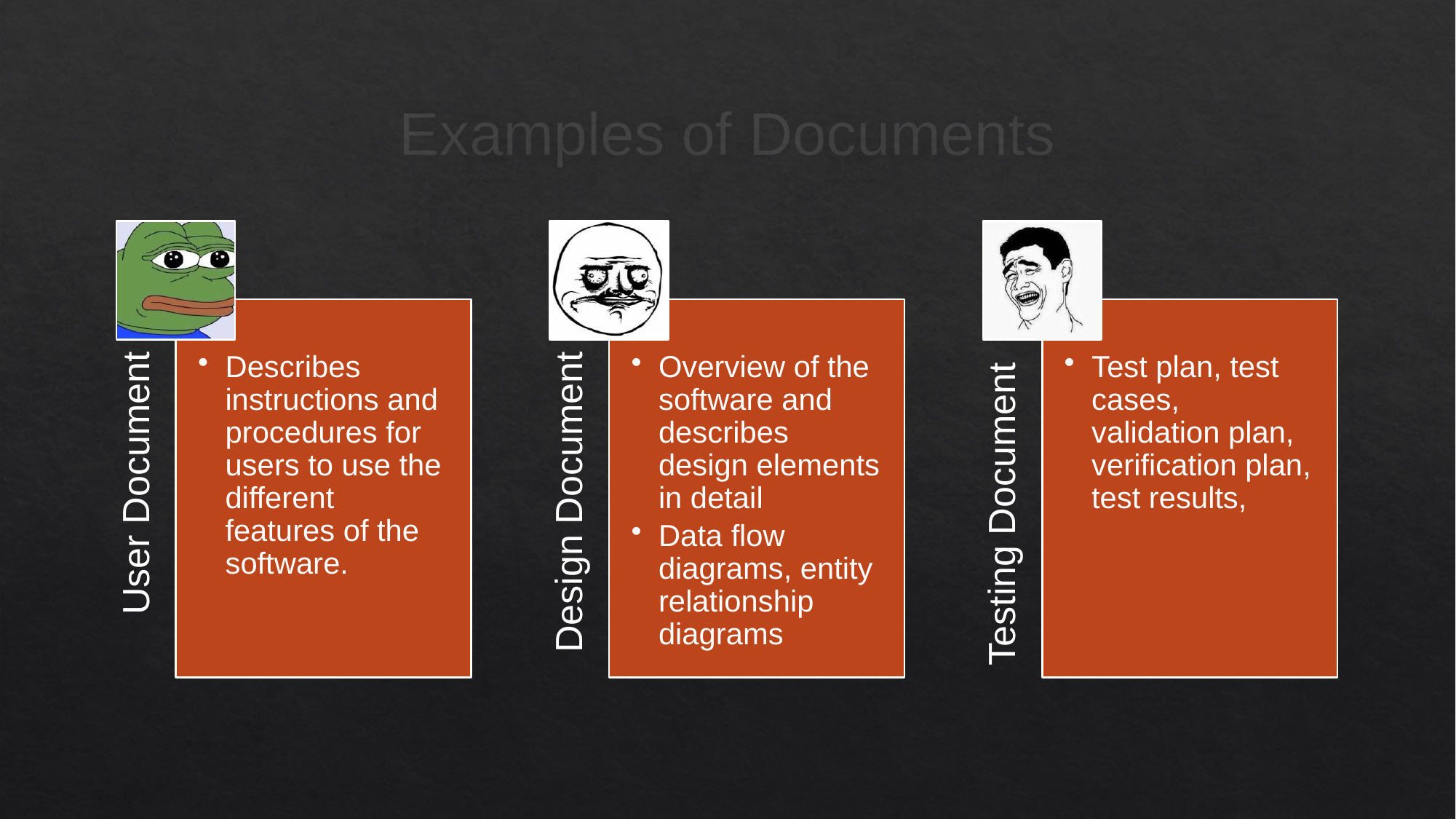

# Examples of Documents
User Document
Describes instructions and procedures for users to use the different features of the software.
Design Document
Overview of the software and describes design elements in detail
Data flow diagrams, entity relationship diagrams
Testing Document
Test plan, test cases, validation plan, verification plan, test results,